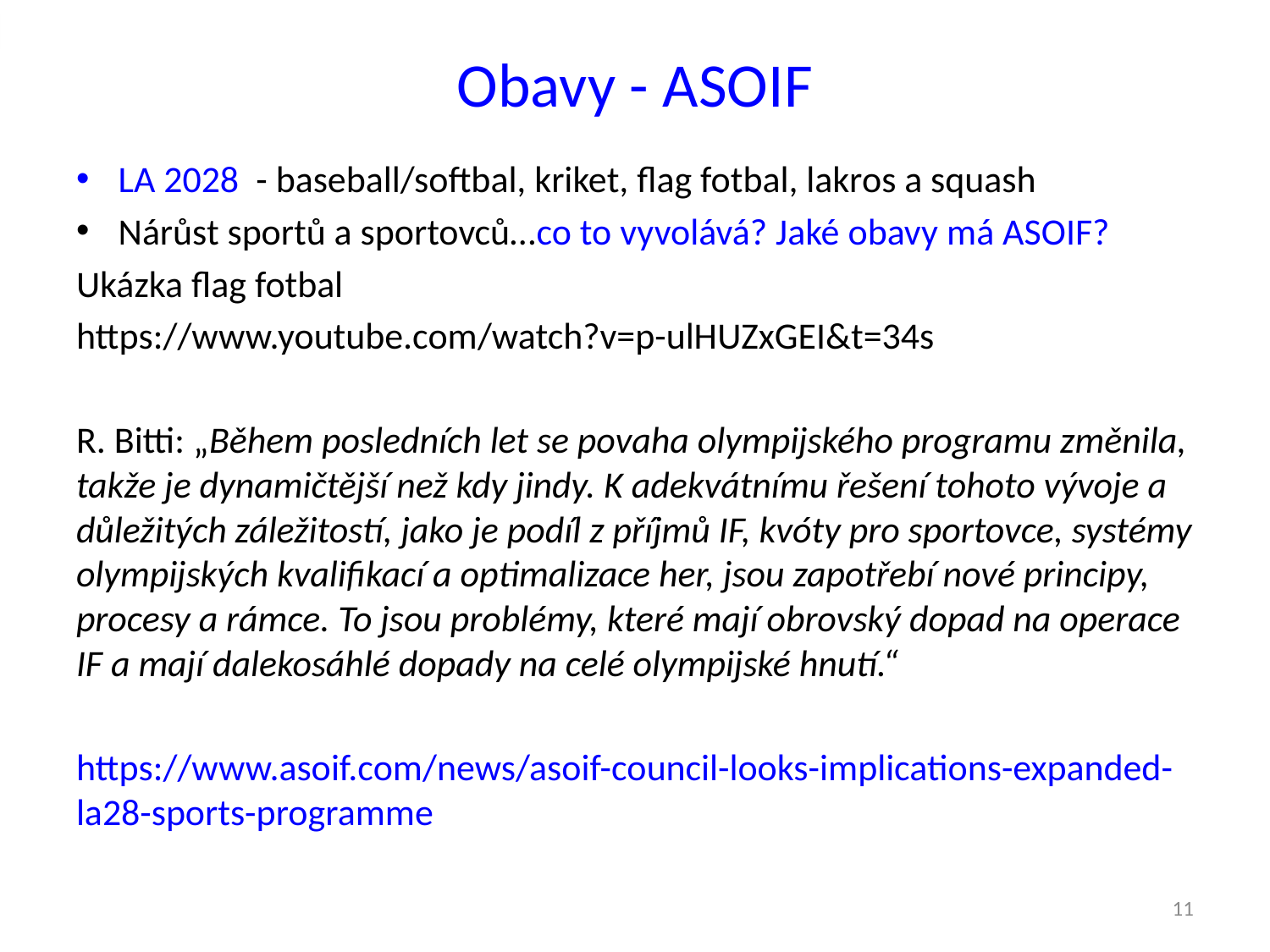

# Obavy - ASOIF

LA 2028  - baseball/softbal, kriket, flag fotbal, lakros a squash
Nárůst sportů a sportovců…co to vyvolává? Jaké obavy má ASOIF?
Ukázka flag fotbal
https://www.youtube.com/watch?v=p-ulHUZxGEI&t=34s

R. Bitti: „Během posledních let se povaha olympijského programu změnila, takže je dynamičtější než kdy jindy. K adekvátnímu řešení tohoto vývoje a důležitých záležitostí, jako je podíl z příjmů IF, kvóty pro sportovce, systémy olympijských kvalifikací a optimalizace her, jsou zapotřebí nové principy, procesy a rámce. To jsou problémy, které mají obrovský dopad na operace IF a mají dalekosáhlé dopady na celé olympijské hnutí.“

https://www.asoif.com/news/asoif-council-looks-implications-expanded-la28-sports-programme

11